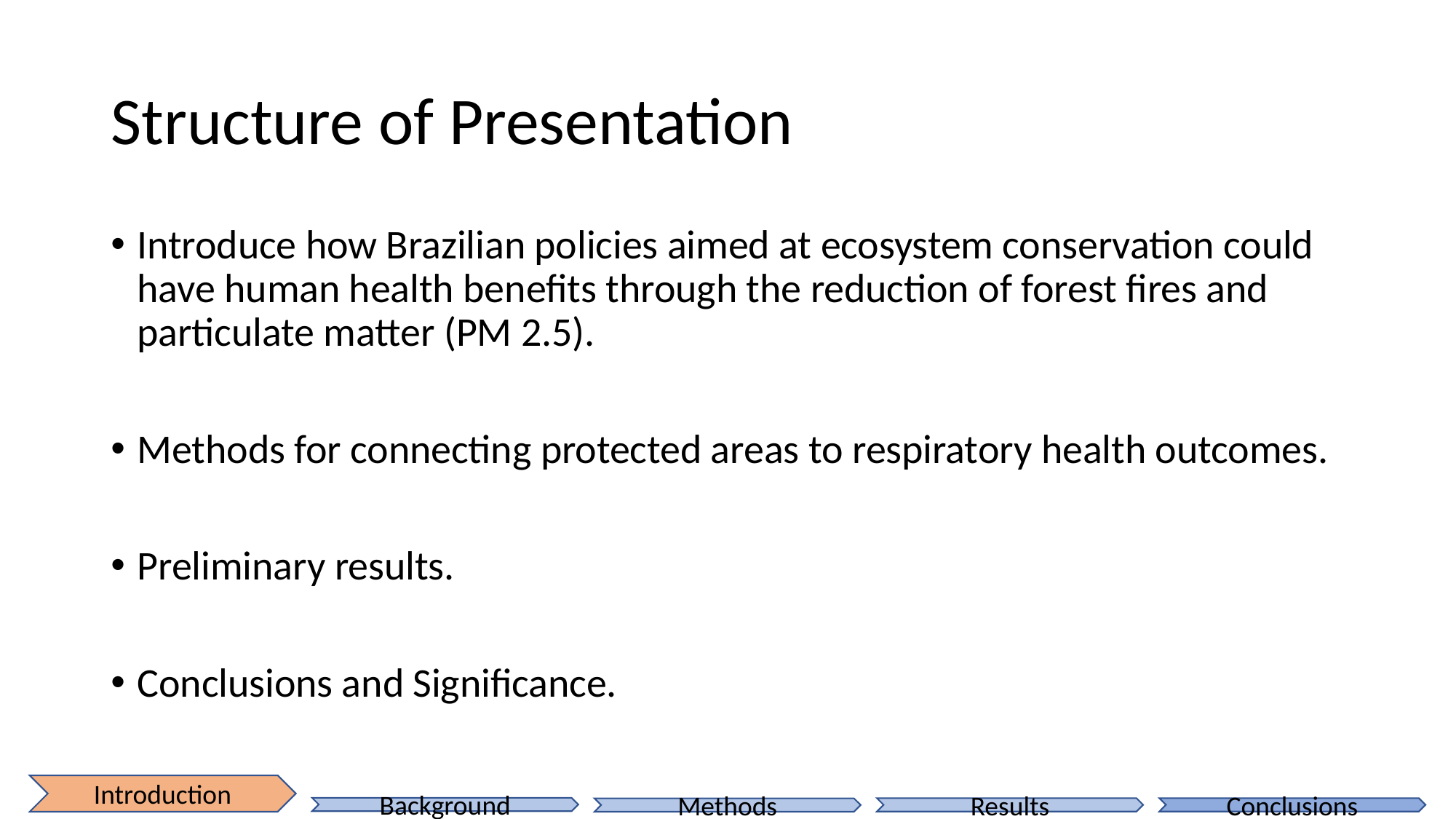

# Structure of Presentation
Introduce how Brazilian policies aimed at ecosystem conservation could have human health benefits through the reduction of forest fires and particulate matter (PM 2.5).

Methods for connecting protected areas to respiratory health outcomes.

Preliminary results.

Conclusions and Significance.

Introduction
Background
Results
Conclusions
Methods